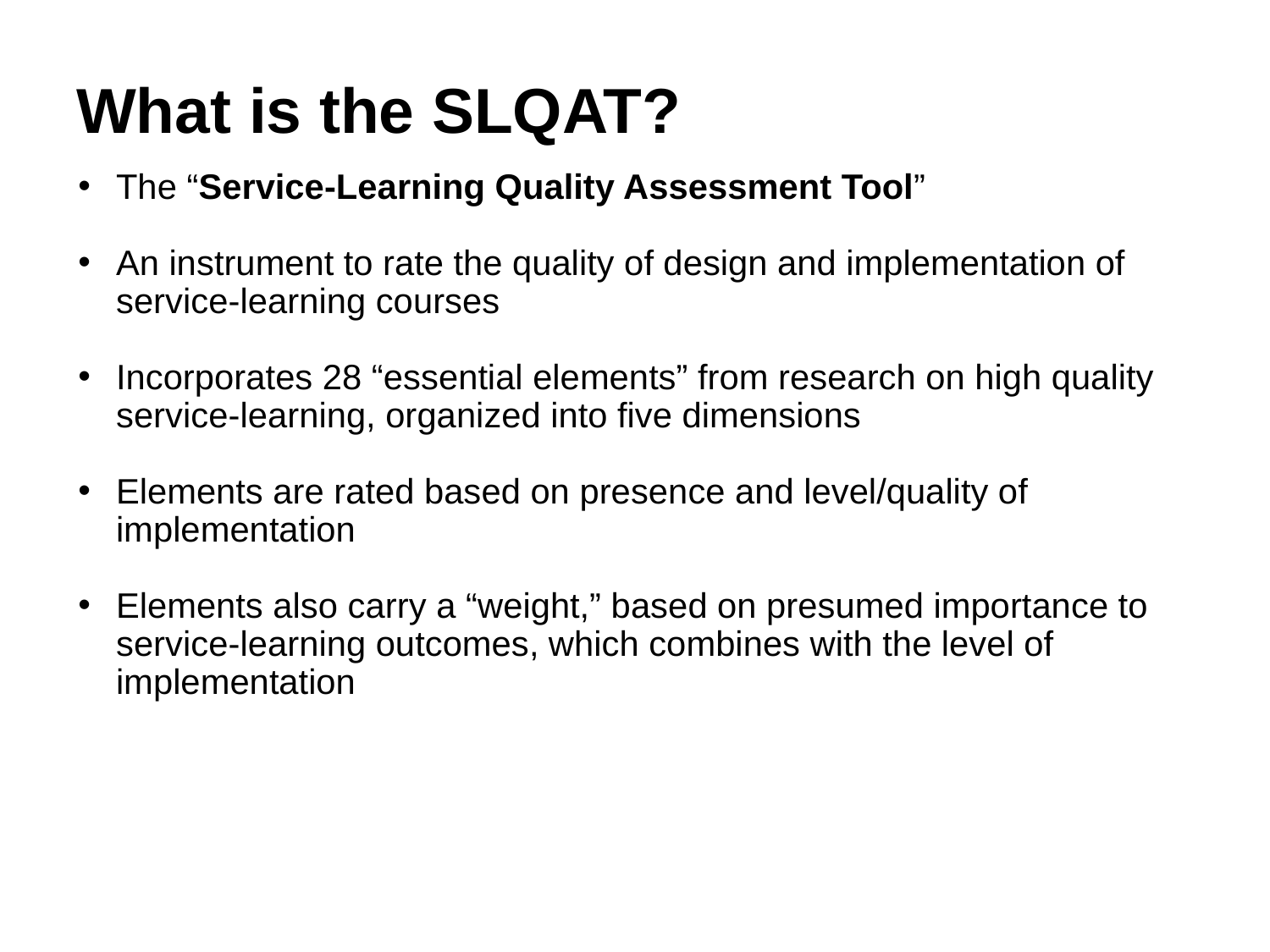

What is the SLQAT?
The “Service-Learning Quality Assessment Tool”

An instrument to rate the quality of design and implementation of service-learning courses

Incorporates 28 “essential elements” from research on high quality service-learning, organized into five dimensions

Elements are rated based on presence and level/quality of implementation

Elements also carry a “weight,” based on presumed importance to service-learning outcomes, which combines with the level of implementation